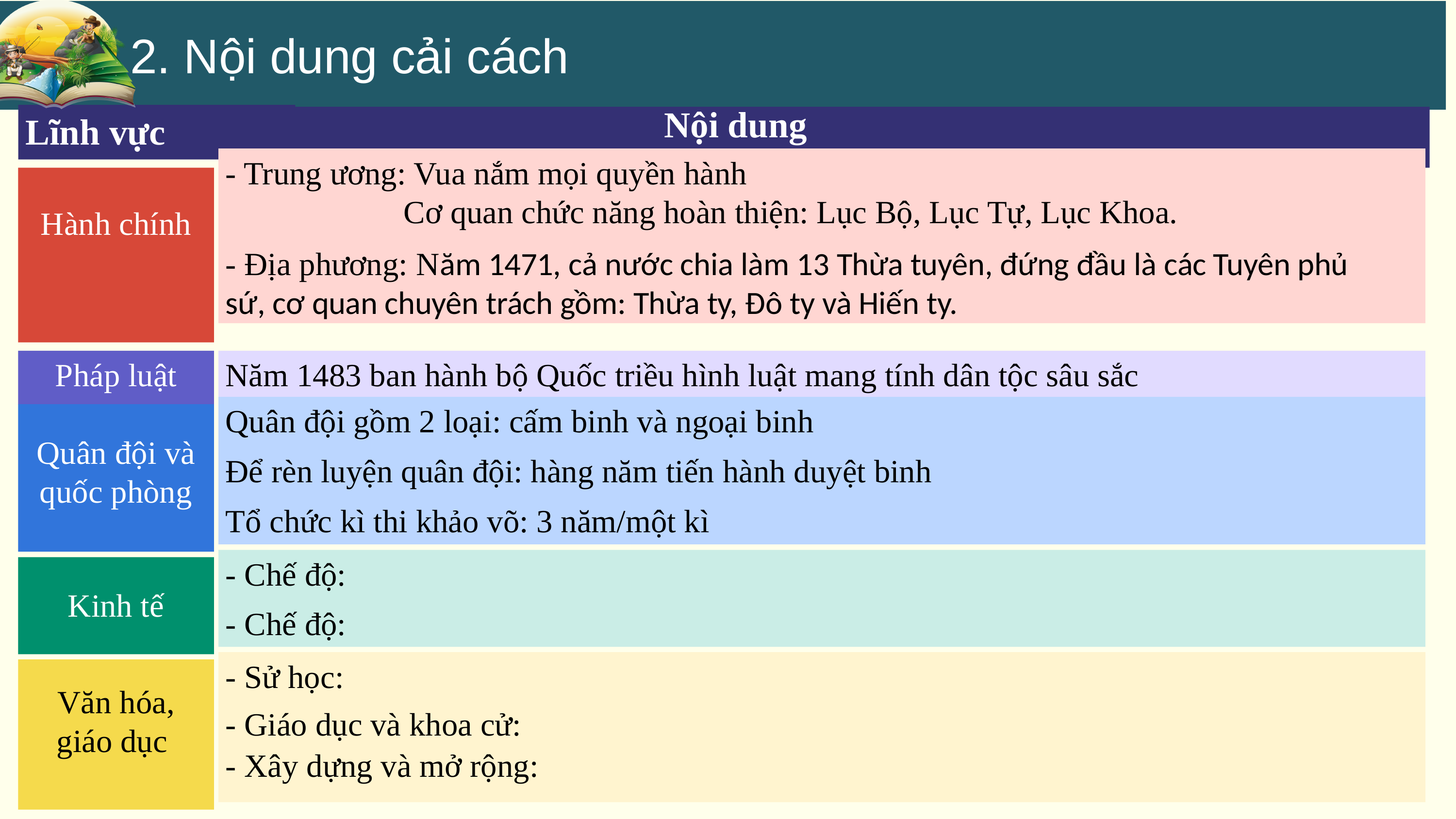

2. Nội dung cải cách
Nội dung

Lĩnh vực

- Trung ương: Vua nắm mọi quyền hành
		    Cơ quan chức năng hoàn thiện: Lục Bộ, Lục Tự, Lục Khoa.

Hành chính
- Địa phương: Năm 1471, cả nước chia làm 13 Thừa tuyên, đứng đầu là các Tuyên phủ sứ, cơ quan chuyên trách gồm: Thừa ty, Đô ty và Hiến ty.
Pháp luật

Năm 1483 ban hành bộ Quốc triều hình luật mang tính dân tộc sâu sắc

Quân đội gồm 2 loại: cấm binh và ngoại binh

Quân đội và quốc phòng
Để rèn luyện quân đội: hàng năm tiến hành duyệt binh
Tổ chức kì thi khảo võ: 3 năm/một kì

- Chế độ:

Kinh tế
- Chế độ:

- Sử học:

Văn hóa, giáo dục
- Giáo dục và khoa cử:
- Xây dựng và mở rộng: